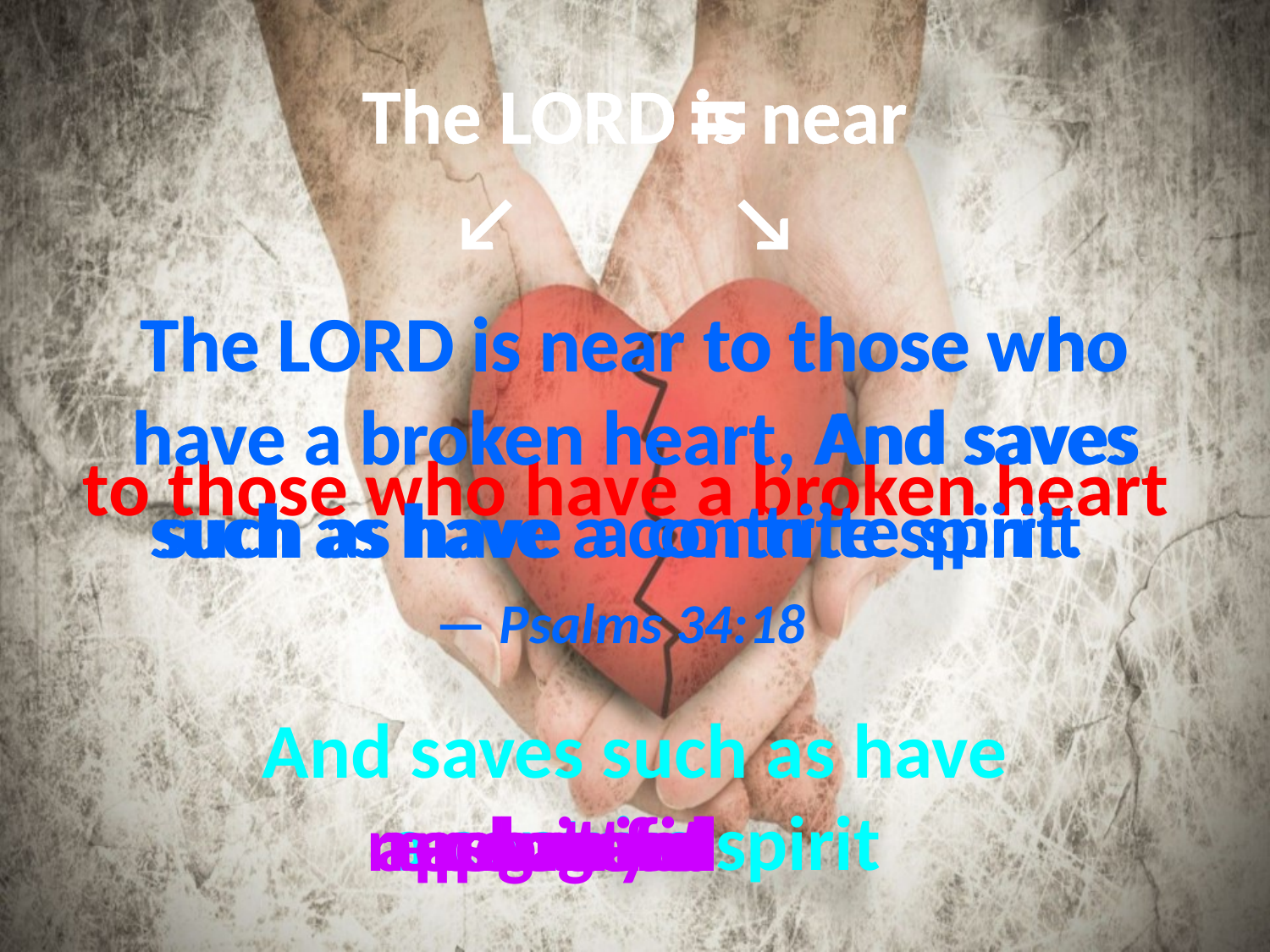

=
The LORD is near

to those who have a broken heart

And saves such as have
a contrite spirit
↙
↘
# The LORD is near to those who have a broken heart, And saves such as have a contrite spirit.   — Psalms 34:18
The LORD is near
to those who

have a broken heart
And saves
such as have
a contrite spirit
contrite
apologetic
remorseful
repentant
penitent
regretful
ashamed
sorry